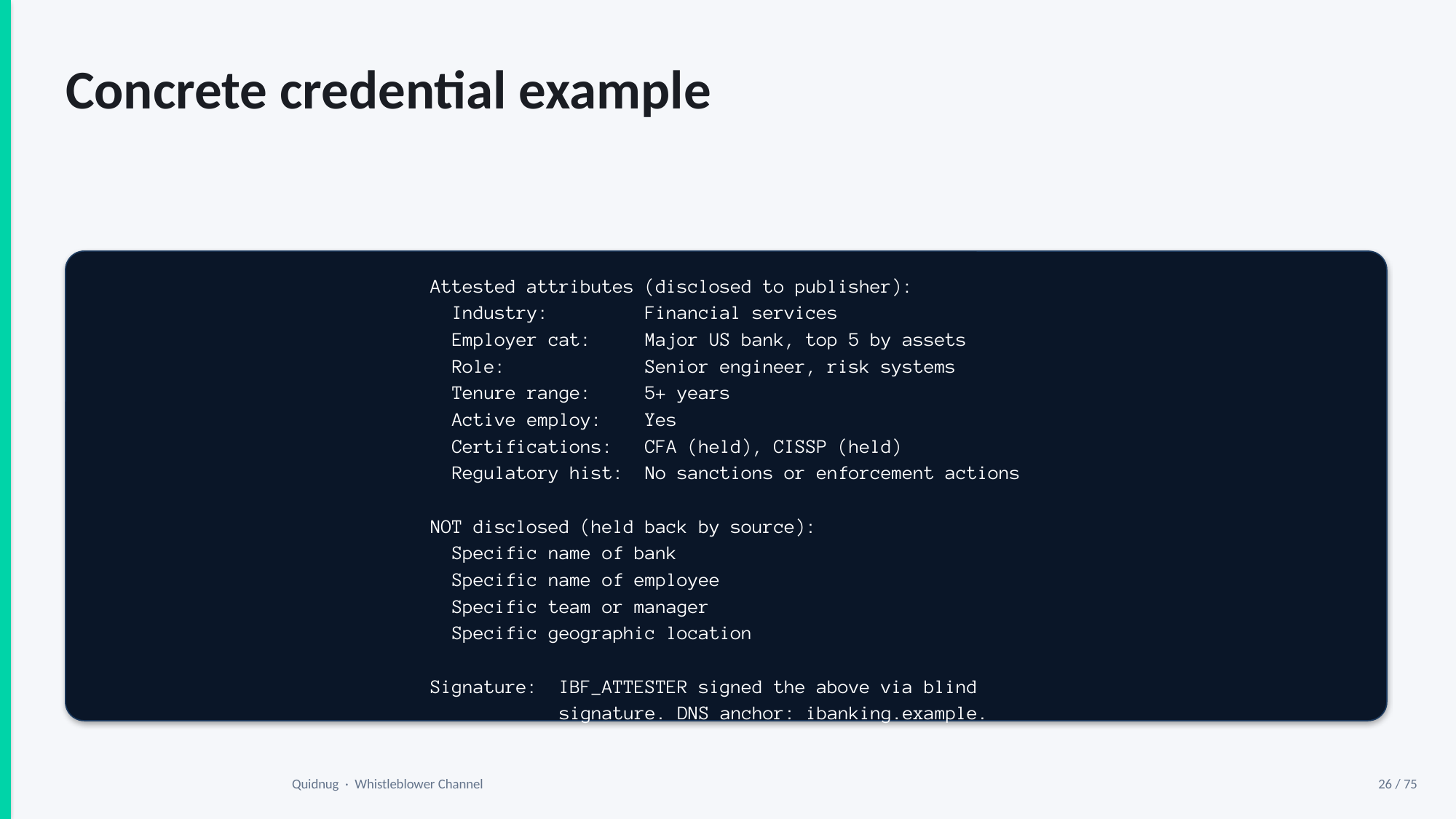

Concrete credential example

Attested attributes (disclosed to publisher):
  Industry:         Financial services
  Employer cat:     Major US bank, top 5 by assets
  Role:             Senior engineer, risk systems
  Tenure range:     5+ years
  Active employ:    Yes
  Certifications:   CFA (held), CISSP (held)
  Regulatory hist:  No sanctions or enforcement actions

NOT disclosed (held back by source):
  Specific name of bank
  Specific name of employee
  Specific team or manager
  Specific geographic location

Signature:  IBF_ATTESTER signed the above via blind
            signature. DNS anchor: ibanking.example.
Quidnug  ·  Whistleblower Channel
26 / 75